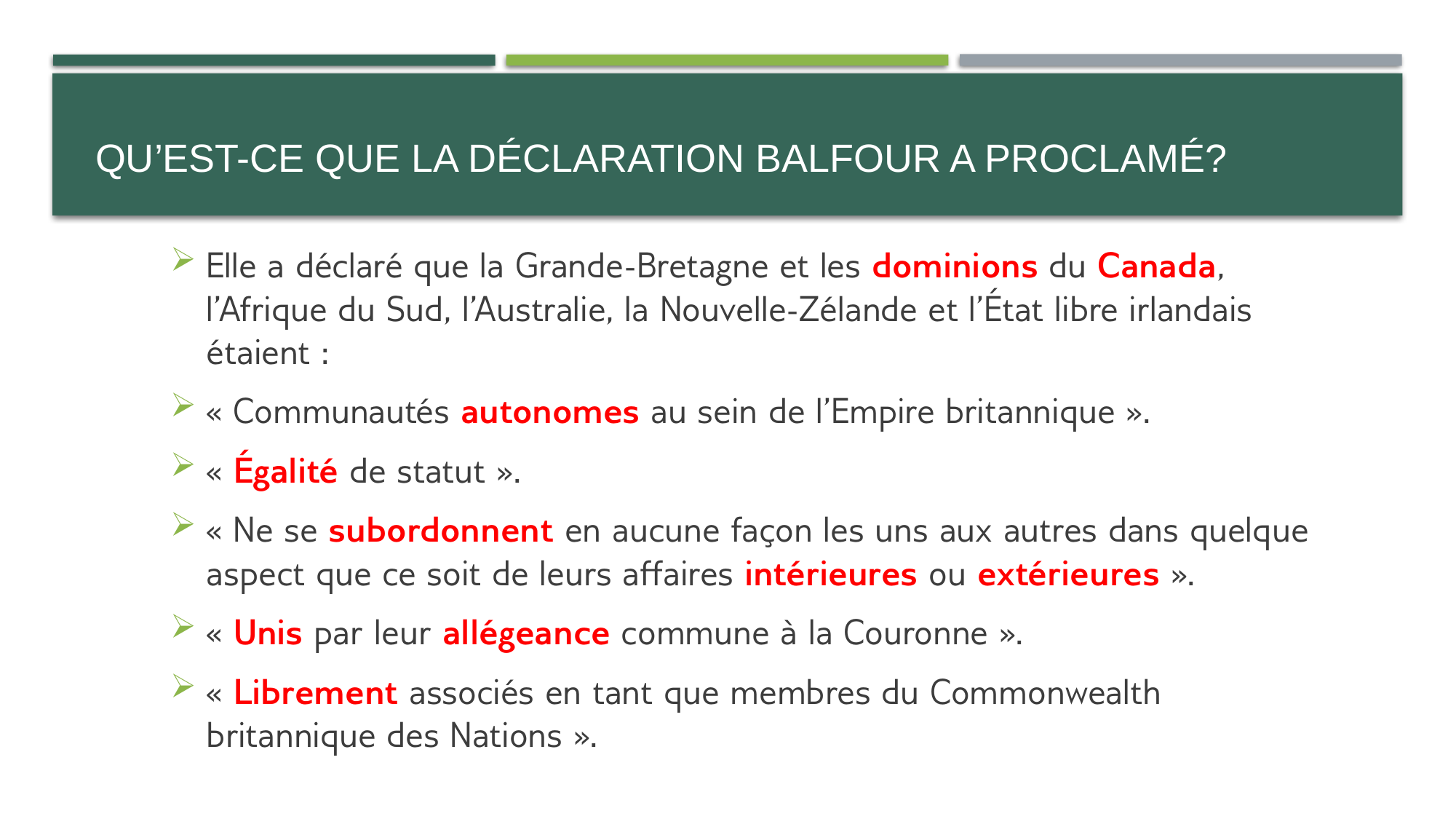

# Qu’est-ce que la Déclaration Balfour a proclamé?
Elle a déclaré que la Grande-Bretagne et les dominions du Canada, l’Afrique du Sud, l’Australie, la Nouvelle-Zélande et l’État libre irlandais étaient :
« Communautés autonomes au sein de l’Empire britannique ».
« Égalité de statut ».
« Ne se subordonnent en aucune façon les uns aux autres dans quelque aspect que ce soit de leurs affaires intérieures ou extérieures ».
« Unis par leur allégeance commune à la Couronne ».
« Librement associés en tant que membres du Commonwealth britannique des Nations ».